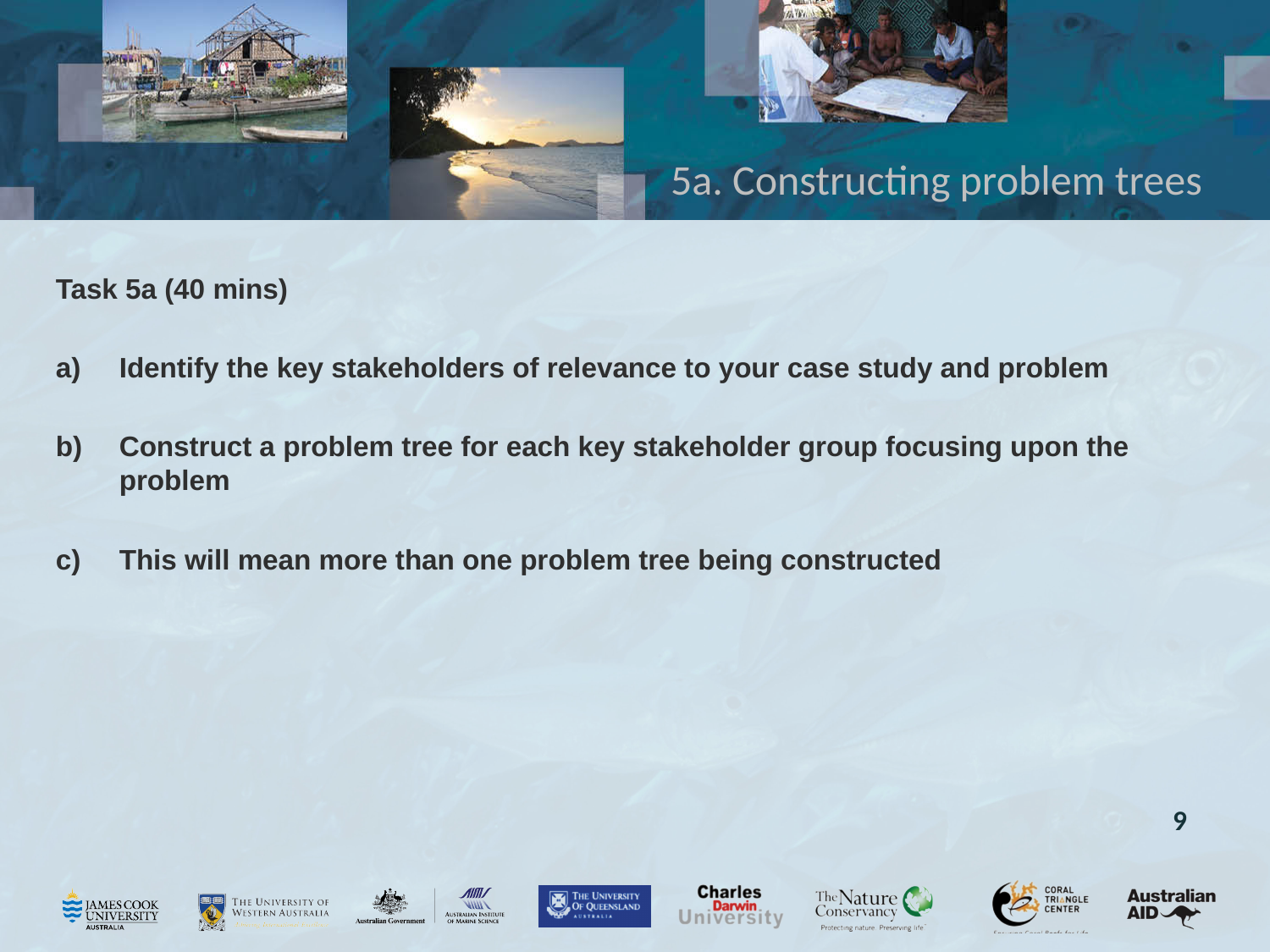

# 5a. Constructing problem trees
Task 5a (40 mins)

Identify the key stakeholders of relevance to your case study and problem

Construct a problem tree for each key stakeholder group focusing upon the problem

This will mean more than one problem tree being constructed